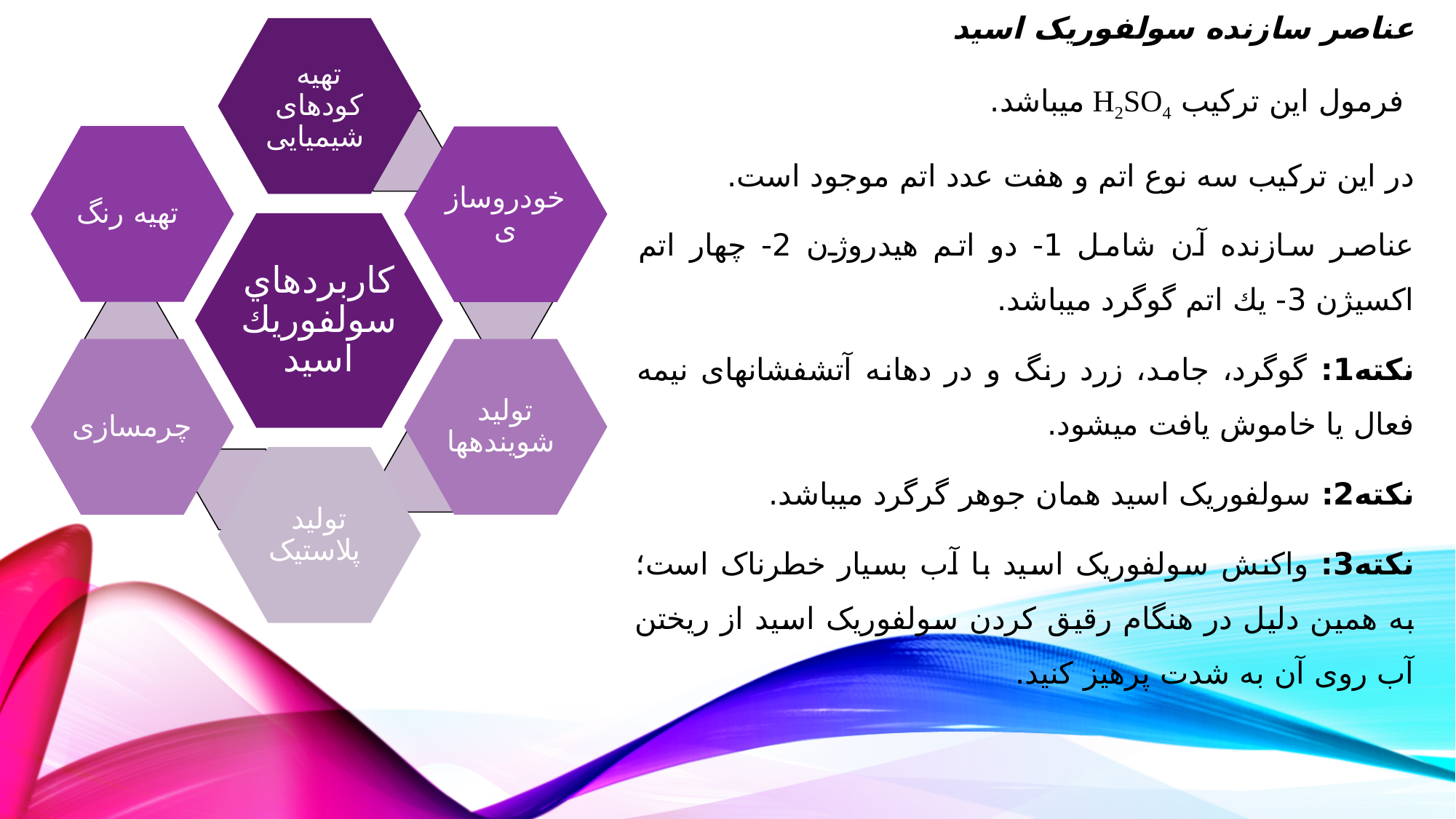

كاربردهاي سولفوريك اسيد
تهیه کودهای شیمیایی
خودروسازی
تولید شوینده­ها
تولید پلاستیک
چرم­سازی
تهیه رنگ
عناصر سازنده سولفوریک اسید
 فرمول این ترکیب H2SO4 می­باشد.
در این ترکیب سه نوع اتم و هفت عدد اتم موجود است.
عناصر سازنده آن شامل 1- دو اتم هیدروژن 2- چهار اتم اکسیژن 3- يك اتم گوگرد می­باشد.
نکته1: گوگرد، جامد، زرد رنگ و در دهانه آتشفشان­های نیمه فعال یا خاموش یافت می­شود.
نکته2: سولفوریک اسید همان جوهر گرگرد می­باشد.
نکته3: واکنش سولفوریک اسید با آب بسیار خطرناک است؛ به همین دلیل در هنگام رقیق کردن سولفوریک اسید از ریختن آب روی آن به شدت پرهیز کنید.